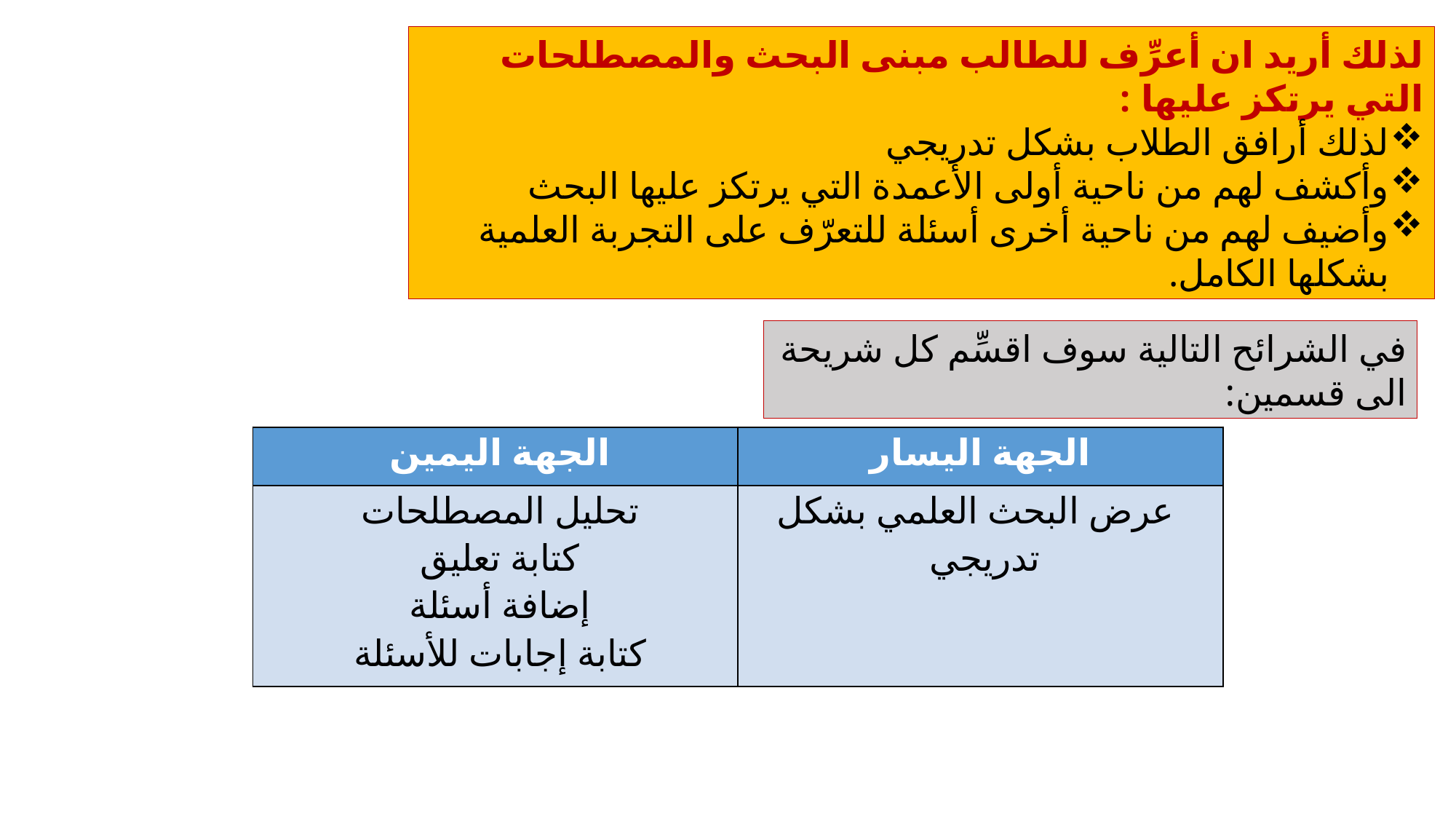

لذلك أريد ان أعرِّف للطالب مبنى البحث والمصطلحات التي يرتكز عليها :
لذلك أرافق الطلاب بشكل تدريجي
وأكشف لهم من ناحية أولى الأعمدة التي يرتكز عليها البحث
وأضيف لهم من ناحية أخرى أسئلة للتعرّف على التجربة العلمية بشكلها الكامل.
في الشرائح التالية سوف اقسِّم كل شريحة الى قسمين:
| الجهة اليمين | الجهة اليسار |
| --- | --- |
| تحليل المصطلحات كتابة تعليق إضافة أسئلة كتابة إجابات للأسئلة | عرض البحث العلمي بشكل تدريجي |